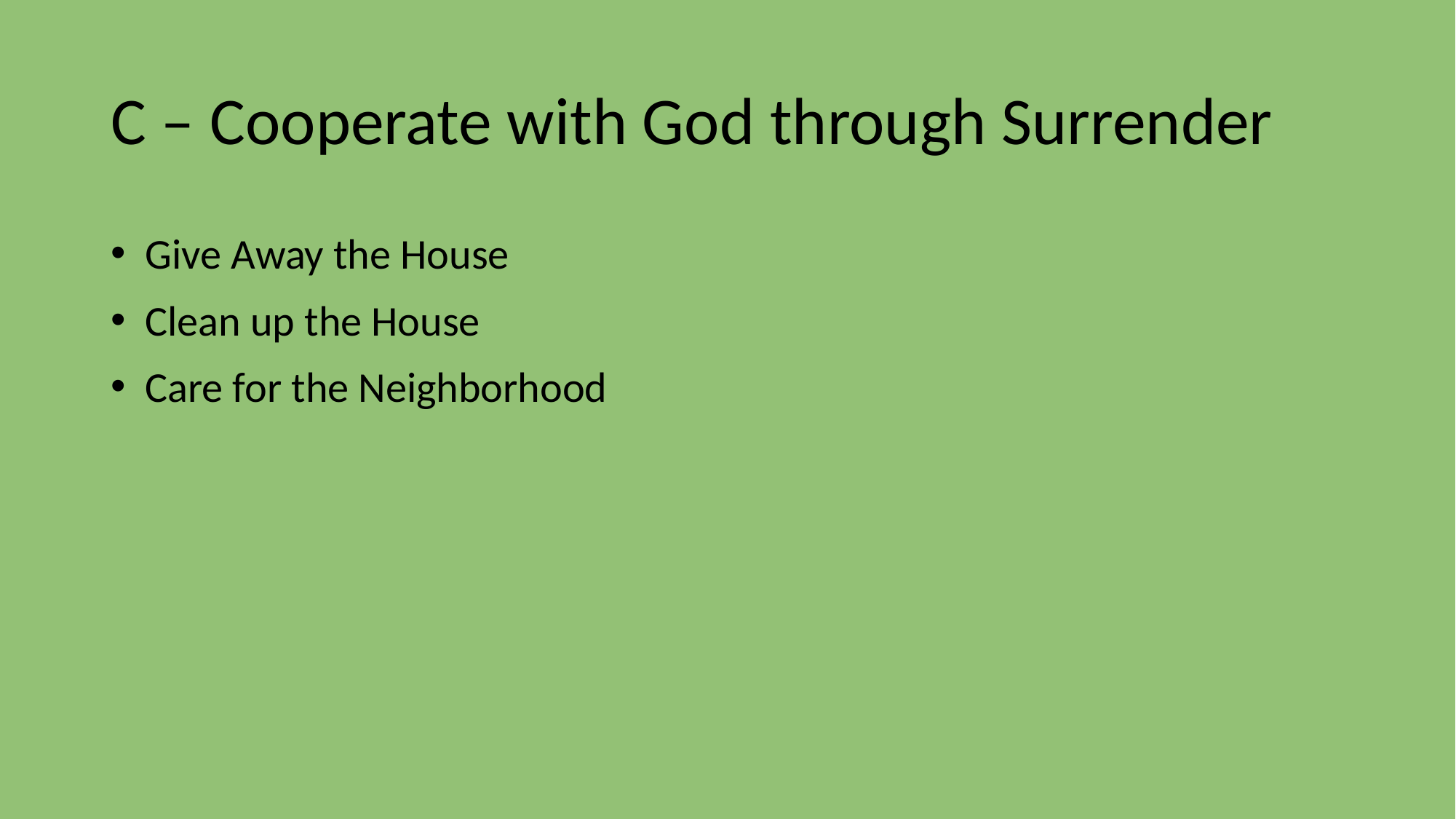

# C – Cooperate with God through Surrender
  Give Away the House
  Clean up the House
  Care for the Neighborhood